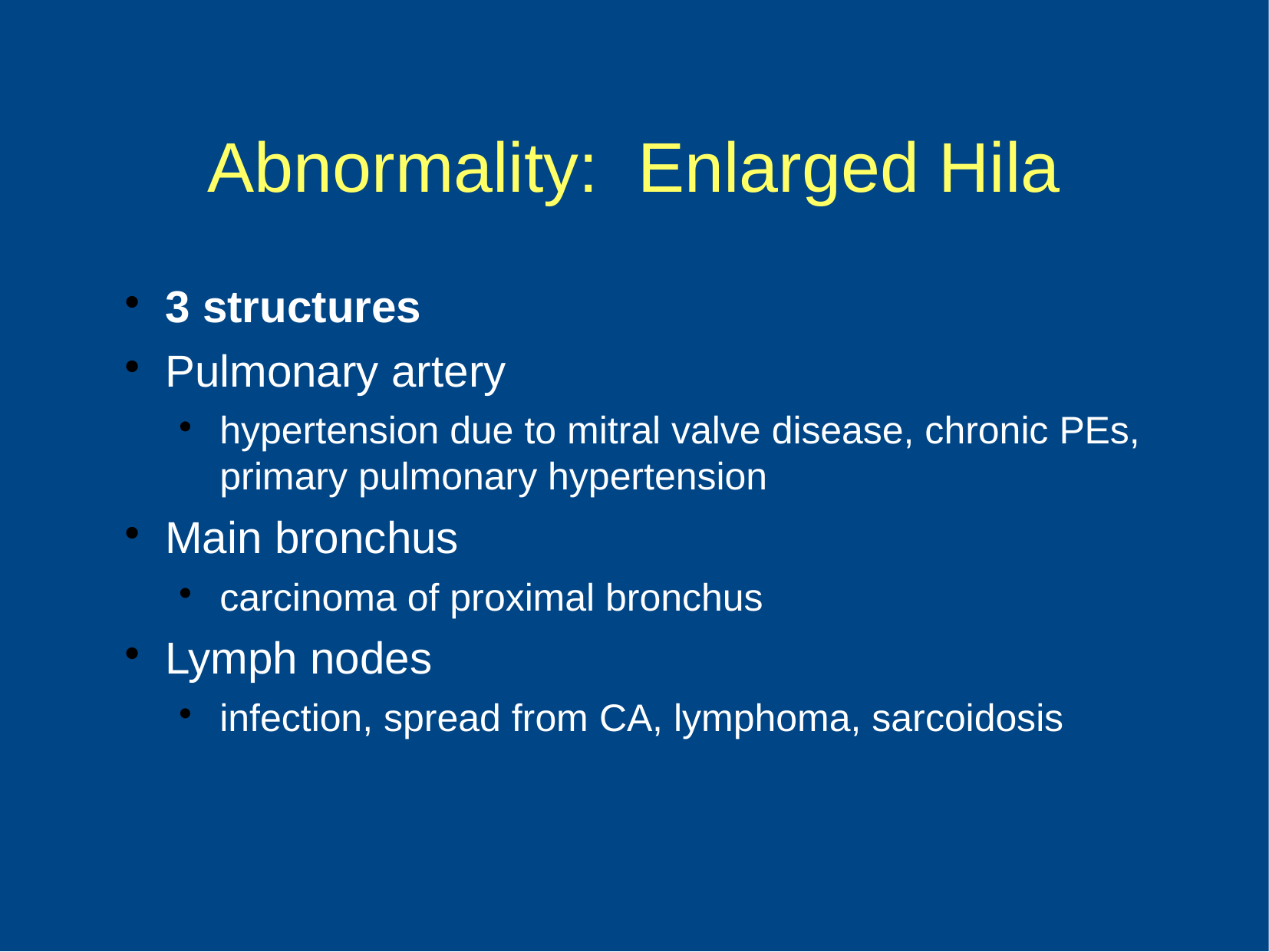

Abnormality:  Enlarged Hila
3 structures
Pulmonary artery
hypertension due to mitral valve disease, chronic PEs, primary pulmonary hypertension
Main bronchus
carcinoma of proximal bronchus
Lymph nodes
infection, spread from CA, lymphoma, sarcoidosis